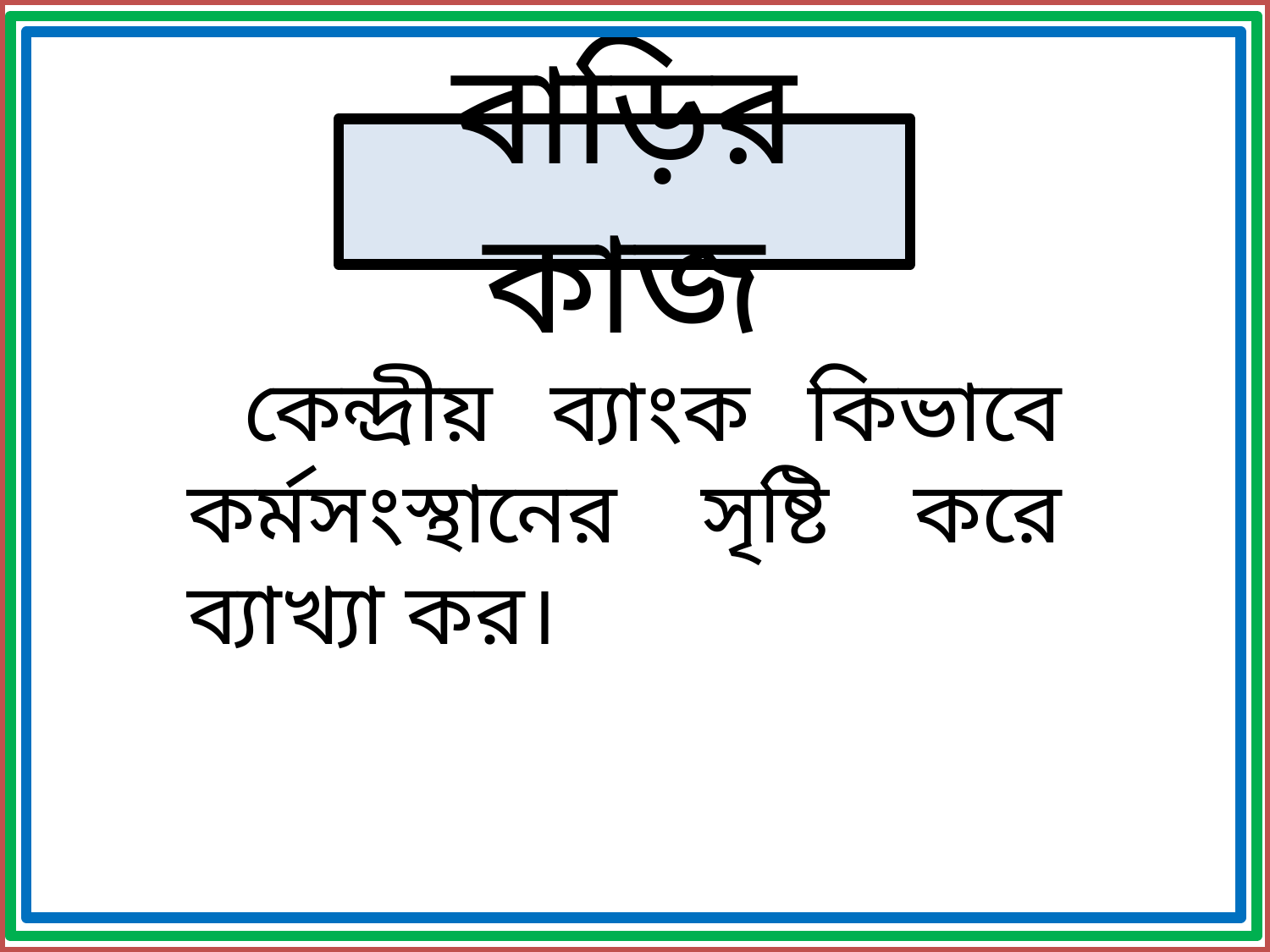

বাড়ির কাজ
 কেন্দ্রীয় ব্যাংক কিভাবে কর্মসংস্থানের সৃষ্টি করে ব্যাখ্যা কর।